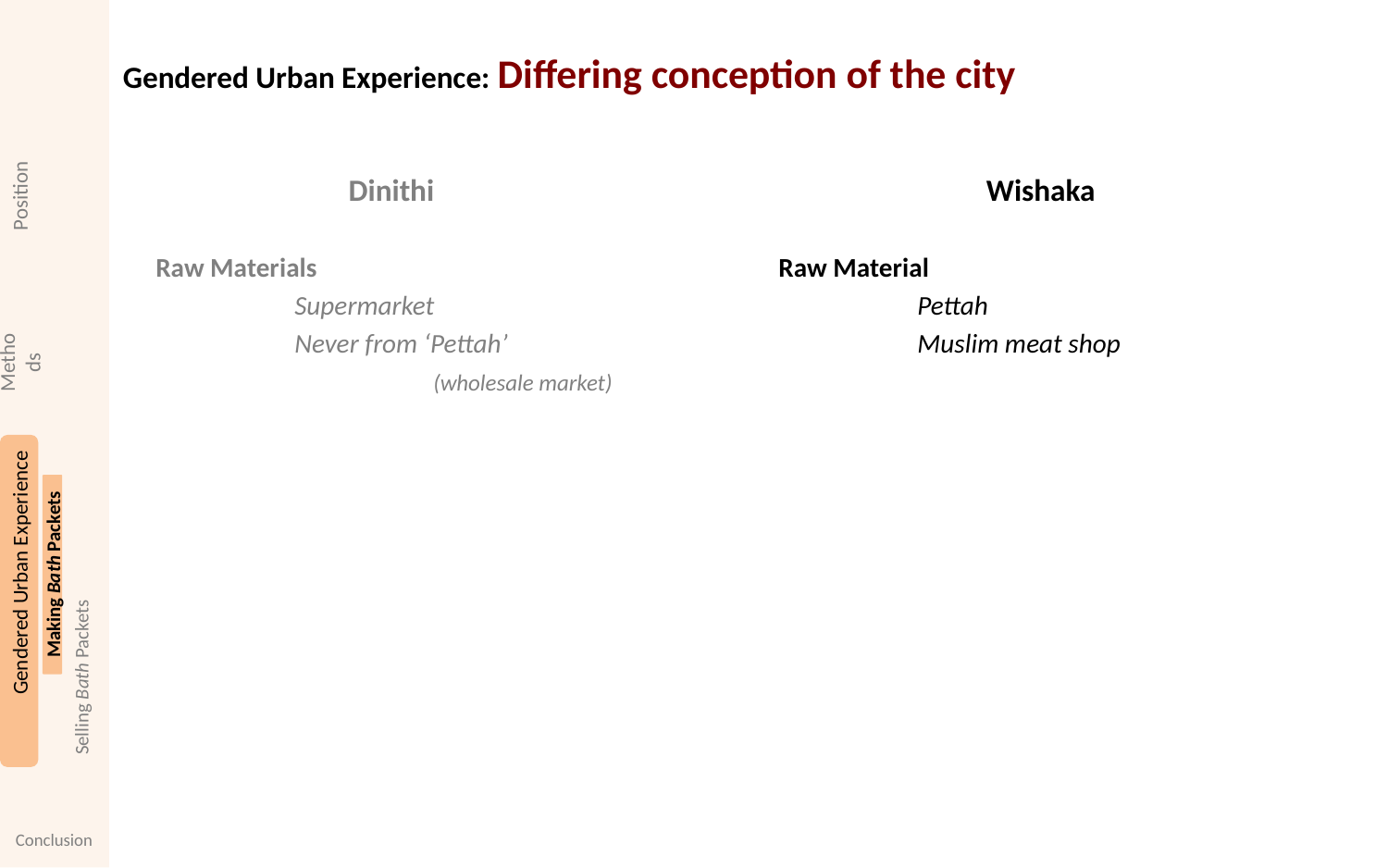

# Gendered Urban Experience: Differing conception of the city
Position
Dinithi

Raw Materials
	Supermarket
	Never from ‘Pettah’
		(wholesale market)
Wishaka

Raw Material
	Pettah
	Muslim meat shop

“There is a large variety in Pettah and once you know the shopkeeper you get a good deal. The produce is fresh due to large turnover of the market. However, I buy fish from the local shop to easily carry it home without it going bad and meat from a nearby Muslim shop.”
Methods
Gendered Urban Experience
Making Bath Packets
Selling Bath Packets
Conclusion